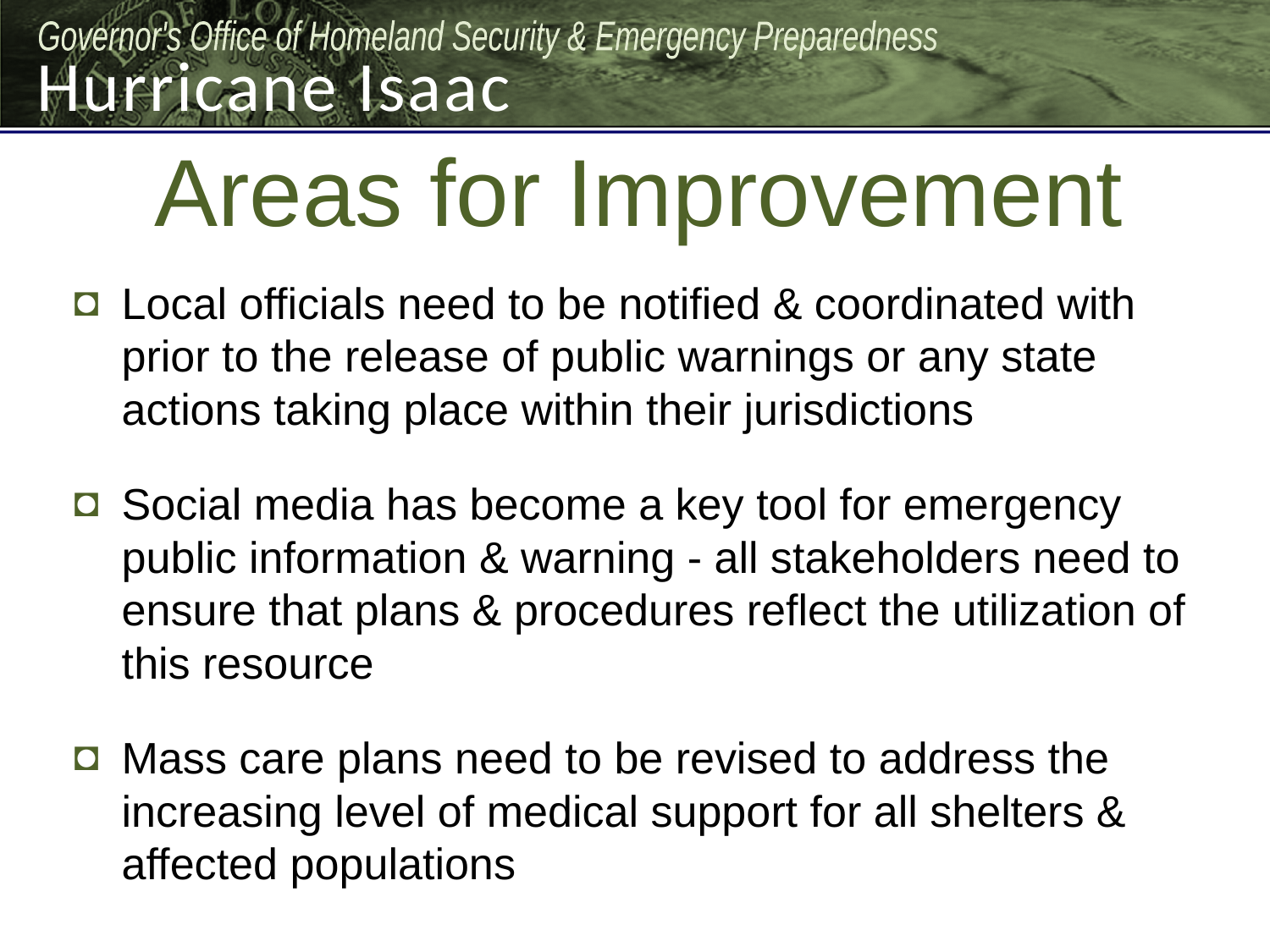

# Areas for Improvement
Local officials need to be notified & coordinated with prior to the release of public warnings or any state actions taking place within their jurisdictions
Social media has become a key tool for emergency public information & warning - all stakeholders need to ensure that plans & procedures reflect the utilization of this resource
Mass care plans need to be revised to address the increasing level of medical support for all shelters & affected populations